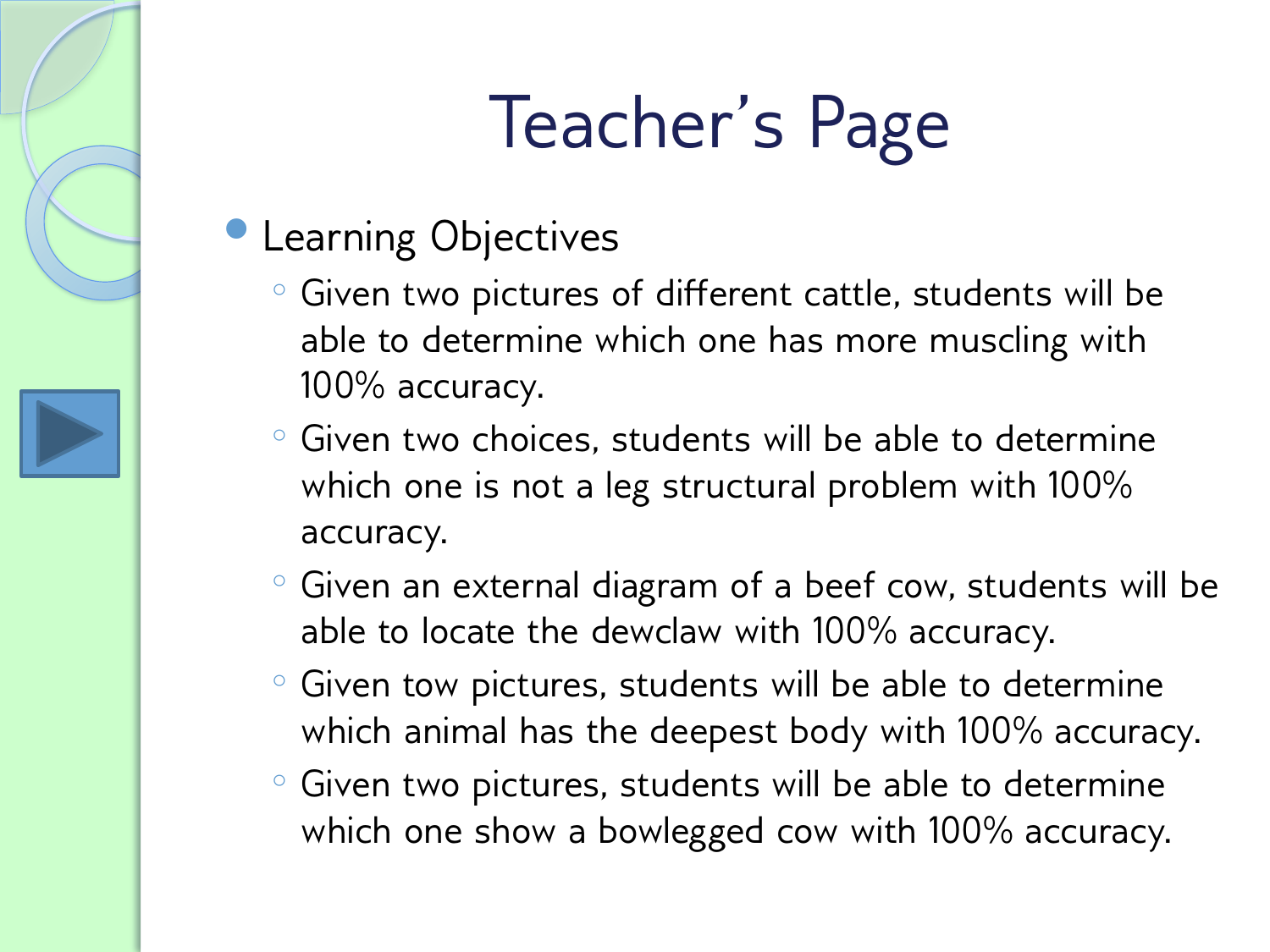

# Teacher’s Page
Learning Objectives
Given two pictures of different cattle, students will be able to determine which one has more muscling with 100% accuracy.
Given two choices, students will be able to determine which one is not a leg structural problem with 100% accuracy.
Given an external diagram of a beef cow, students will be able to locate the dewclaw with 100% accuracy.
Given tow pictures, students will be able to determine which animal has the deepest body with 100% accuracy.
Given two pictures, students will be able to determine which one show a bowlegged cow with 100% accuracy.